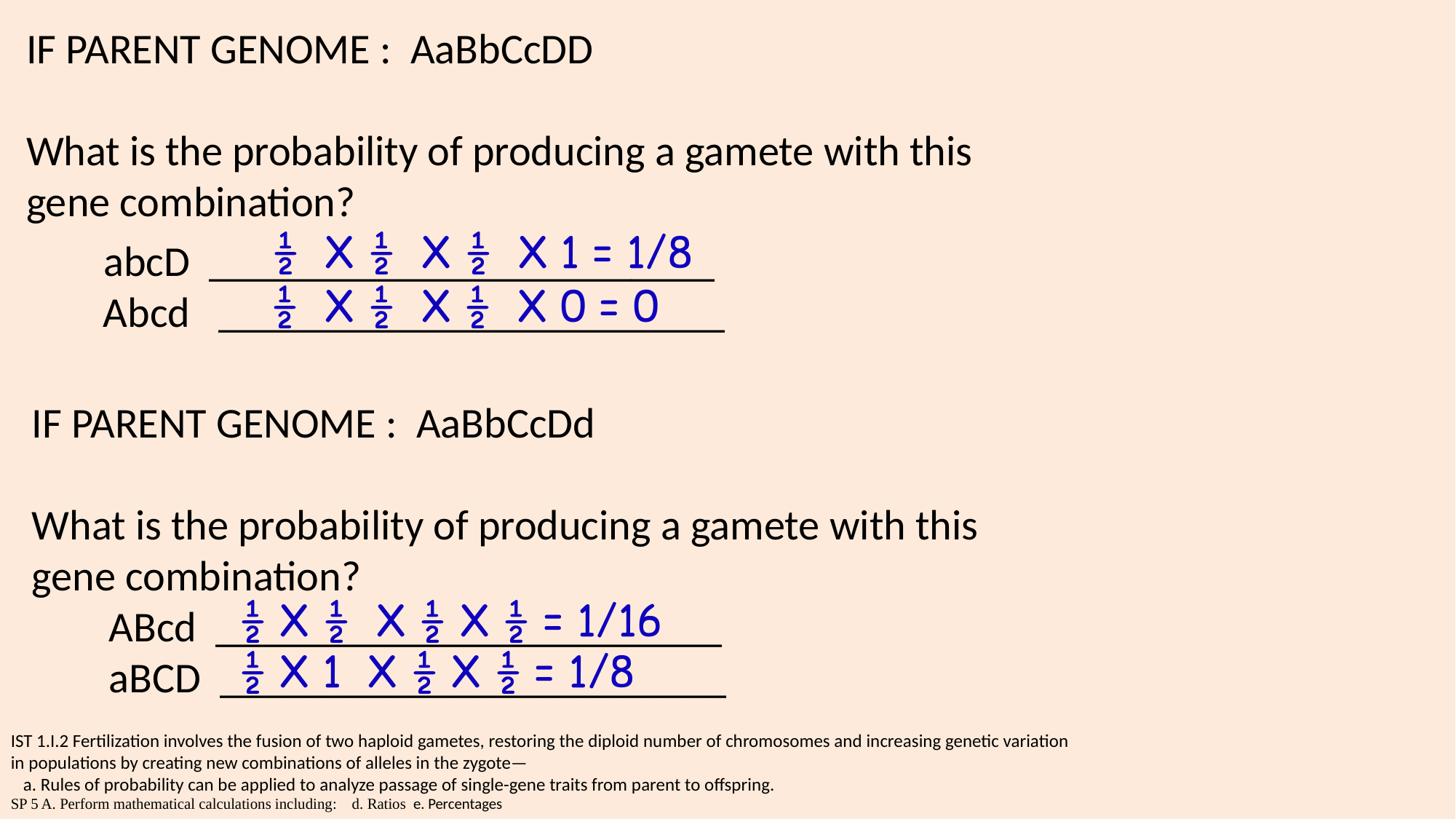

IF PARENT GENOME :  AaBbCcDD
What is the probability of producing a gamete with this
gene combination?
        abcD  ________________________
        Abcd   ________________________
½  X ½  X ½  X 1 = 1/8
½  X ½  X ½  X 0 = 0
IF PARENT GENOME :  AaBbCcDd
What is the probability of producing a gamete with this
gene combination?
        ABcd  ________________________
        aBCD  ________________________
½ X ½  X ½ X ½ = 1/16
½ X 1  X ½ X ½ = 1/8
IST 1.I.2 Fertilization involves the fusion of two haploid gametes, restoring the diploid number of chromosomes and increasing genetic variation in populations by creating new combinations of alleles in the zygote—
   a. Rules of probability can be applied to analyze passage of single-gene traits from parent to offspring.
SP 5 A. Perform mathematical calculations including:    d. Ratios  e. Percentages